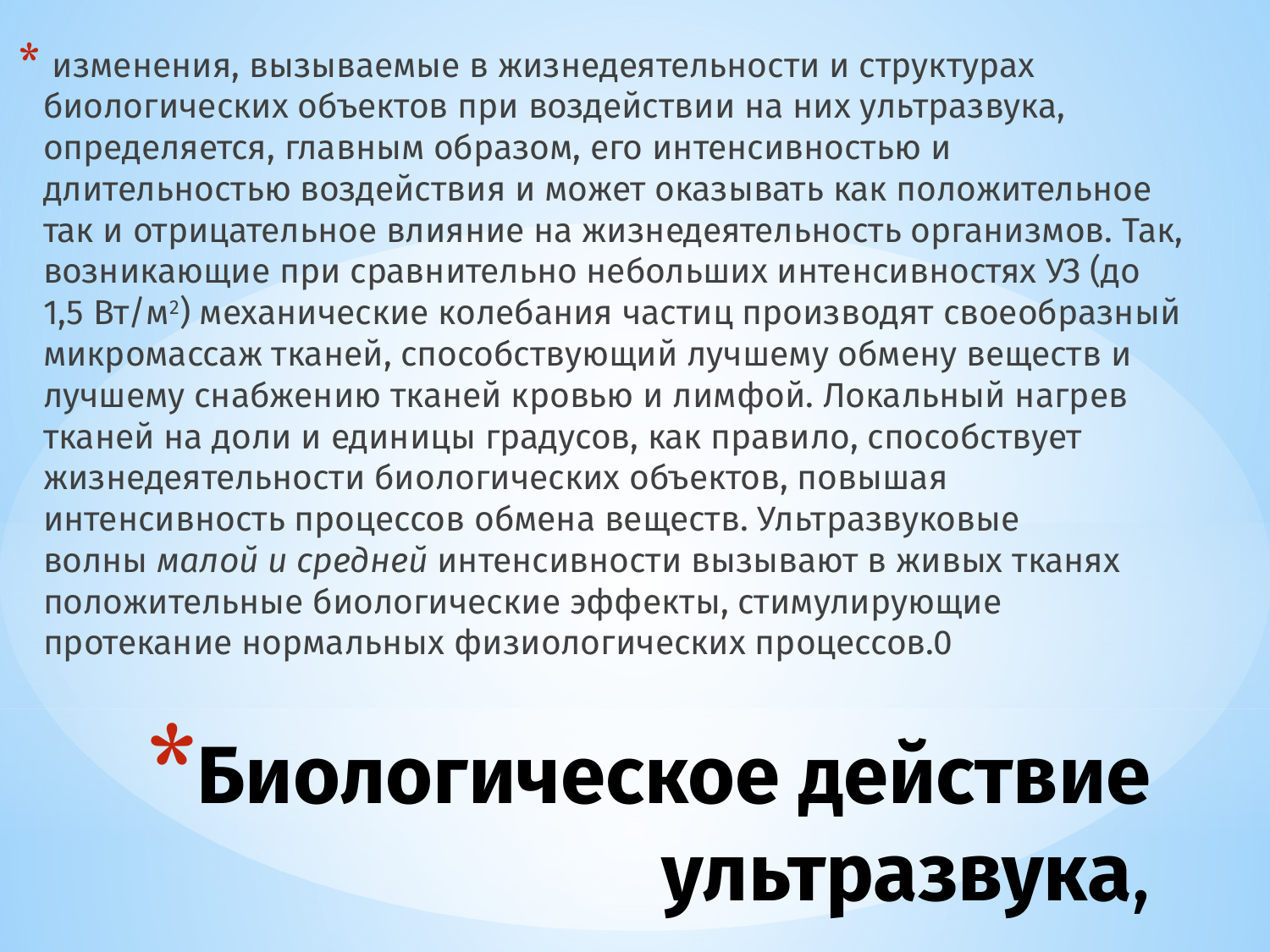

изменения, вызываемые в жизнедеятельности и структурах биологических объектов при воздействии на них ультразвука, определяется, главным образом, его интенсивностью и длительностью воздействия и может оказывать как положительное так и отрицательное влияние на жизнедеятельность организмов. Так, возникающие при сравнительно небольших интенсивностях УЗ (до 1,5 Вт/м2) механические колебания частиц производят своеобразный микромассаж тканей, способствующий лучшему обмену веществ и лучшему снабжению тканей кровью и лимфой. Локальный нагрев тканей на доли и единицы градусов, как правило, способствует жизнедеятельности биологических объектов, повышая интенсивность процессов обмена веществ. Ультразвуковые волны малой и средней интенсивности вызывают в живых тканях положительные биологические эффекты, стимулирующие протекание нормальных физиологических процессов.0
# Биологическое действие ультразвука,